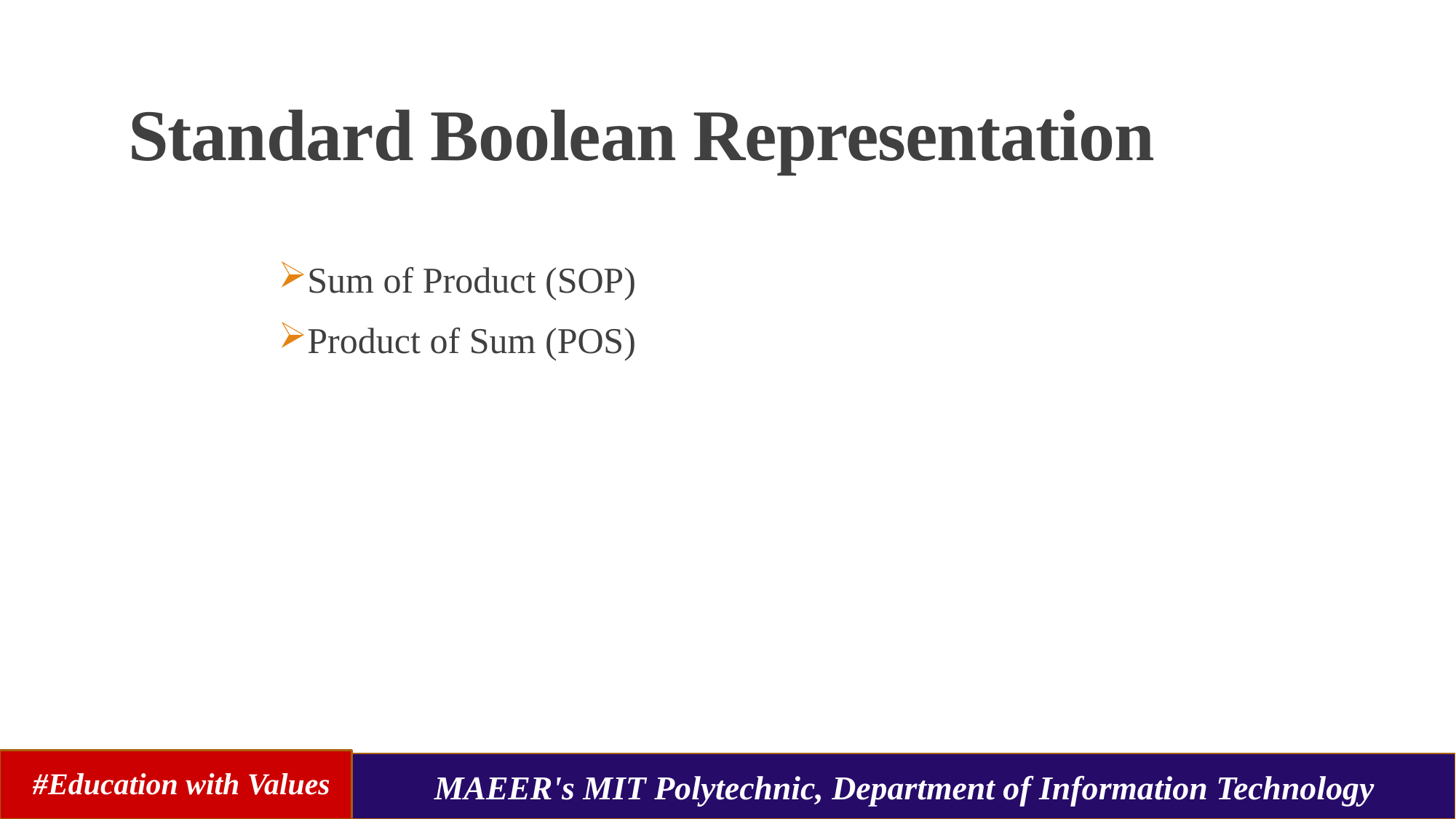

Standard Boolean Representation
Sum of Product (SOP)
Product of Sum (POS)
#Education with Values
MAEER's MIT Polytechnic, Department of Information Technology
#Education with Values
MAEER's MIT Polytechnic, Department of Information Technology